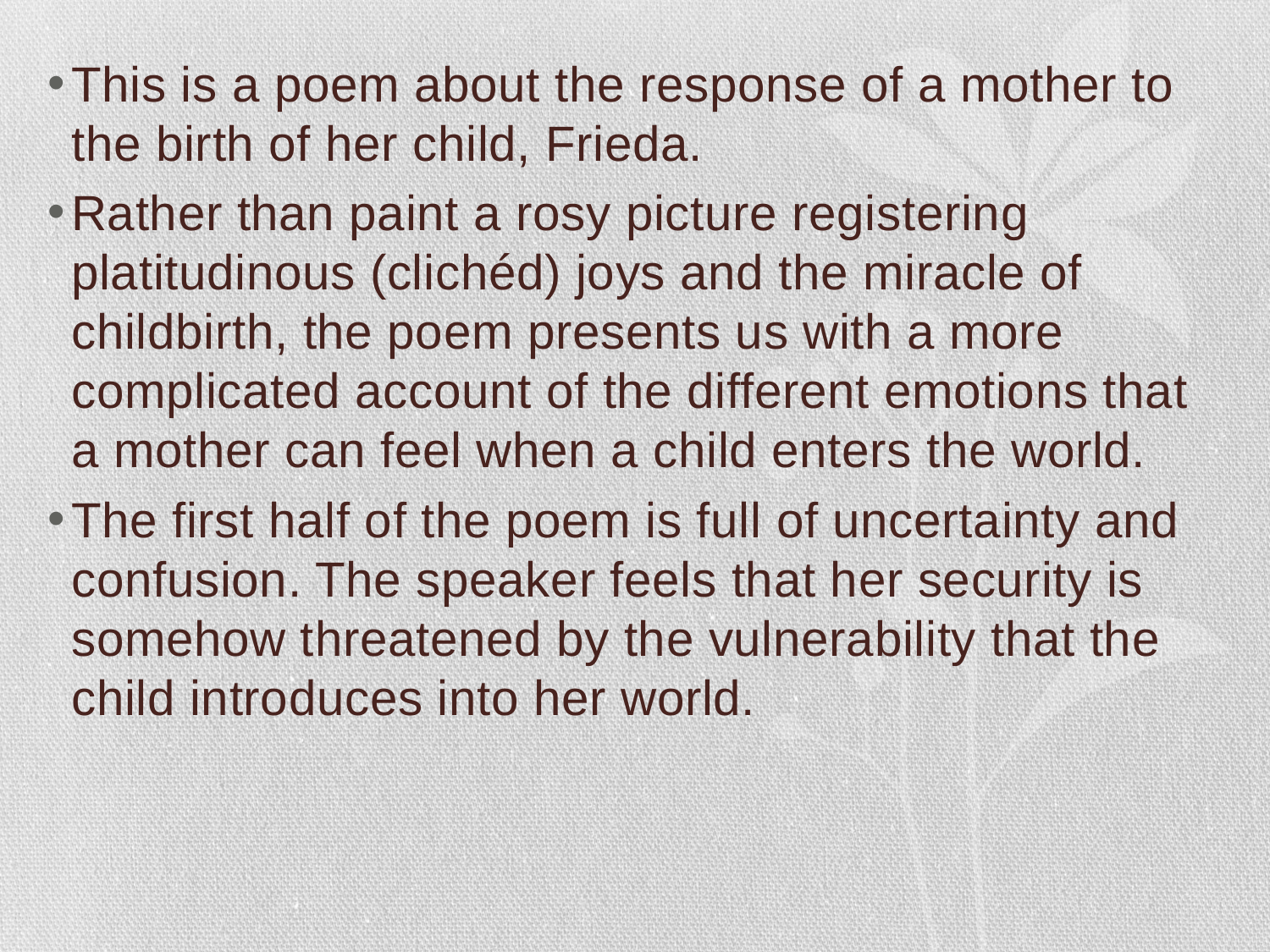

This is a poem about the response of a mother to the birth of her child, Frieda.
Rather than paint a rosy picture registering platitudinous (clichéd) joys and the miracle of childbirth, the poem presents us with a more complicated account of the different emotions that a mother can feel when a child enters the world.
The first half of the poem is full of uncertainty and confusion. The speaker feels that her security is somehow threatened by the vulnerability that the child introduces into her world.